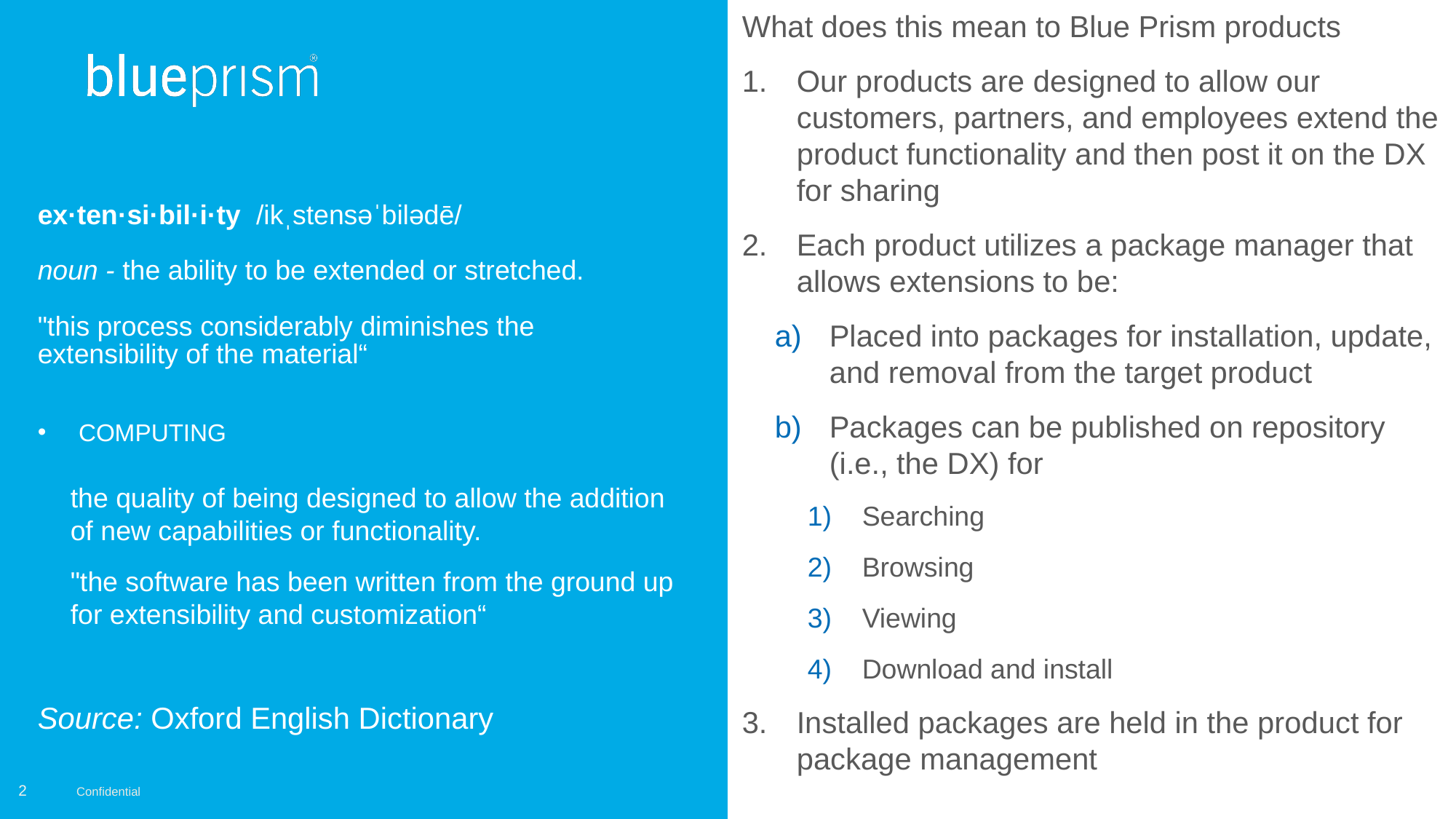

What does this mean to Blue Prism products
Our products are designed to allow our customers, partners, and employees extend the product functionality and then post it on the DX for sharing
Each product utilizes a package manager that allows extensions to be:
Placed into packages for installation, update, and removal from the target product
Packages can be published on repository (i.e., the DX) for
Searching
Browsing
Viewing
Download and install
Installed packages are held in the product for package management

ex·ten·si·bil·i·ty  /ikˌstensəˈbilədē/

noun - the ability to be extended or stretched.

"this process considerably diminishes the extensibility of the material“

COMPUTING

the quality of being designed to allow the addition of new capabilities or functionality.
"the software has been written from the ground up for extensibility and customization“

Source: Oxford English Dictionary

2